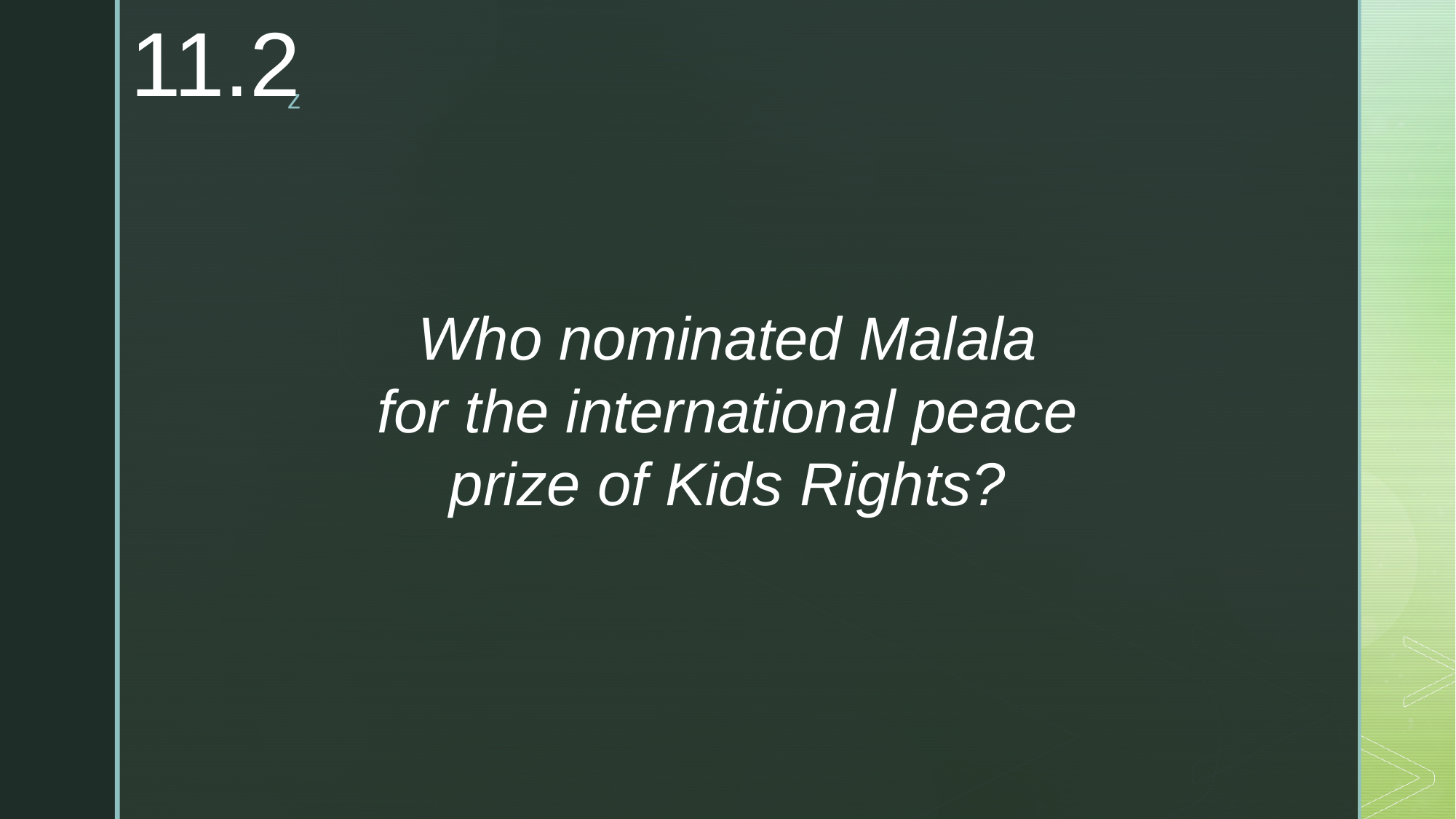

11.2
Who nominated Malala for the international peace prize of Kids Rights?